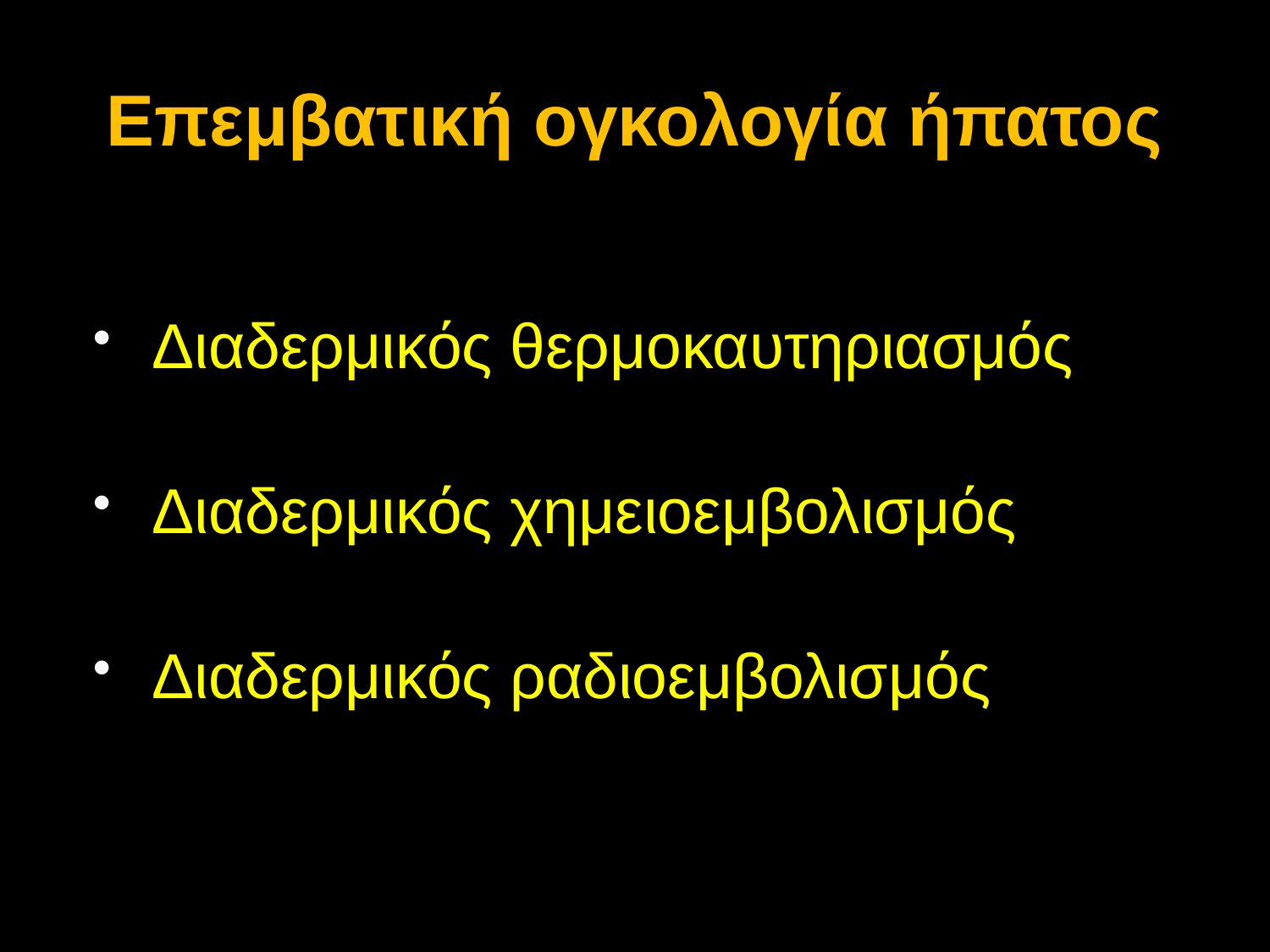

# Επεμβατική ογκολογία ήπατος
Διαδερμικός θερμοκαυτηριασμός
Διαδερμικός χημειοεμβολισμός
Διαδερμικός ραδιοεμβολισμός